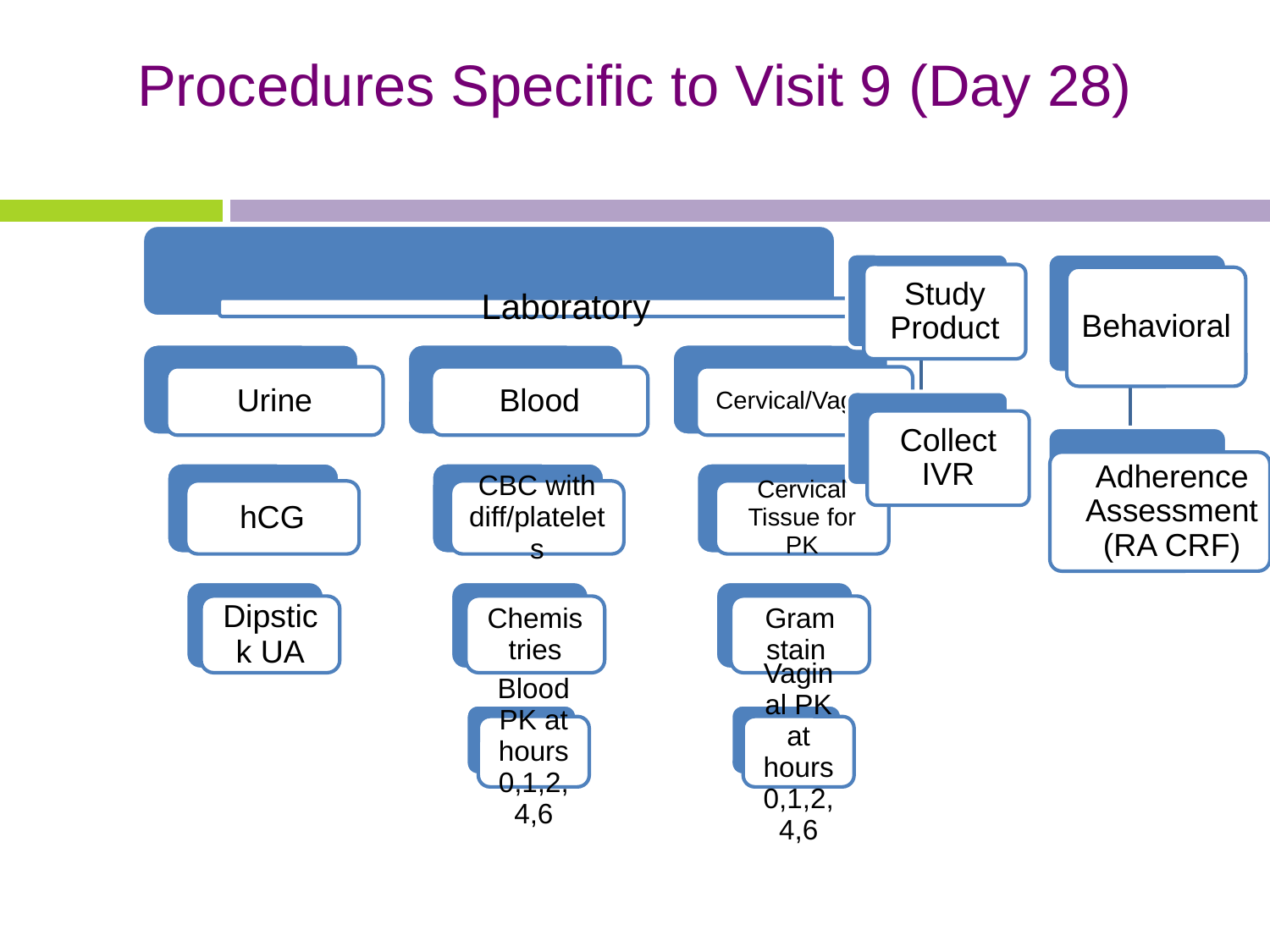

# Procedures Specific to Visit 9 (Day 28)
Laboratory
hCG
CBC with diff/platelets
Dipstick UA
Chemistries
Blood PK at hours 0,1,2,4,6
Cervical Tissue for PK
Gram stain
Vaginal PK at hours 0,1,2,4,6
Urine
Blood
Cervical/Vaginal

Study Product

Collect IVR

Behavioral

Adherence Assessment (RA CRF)